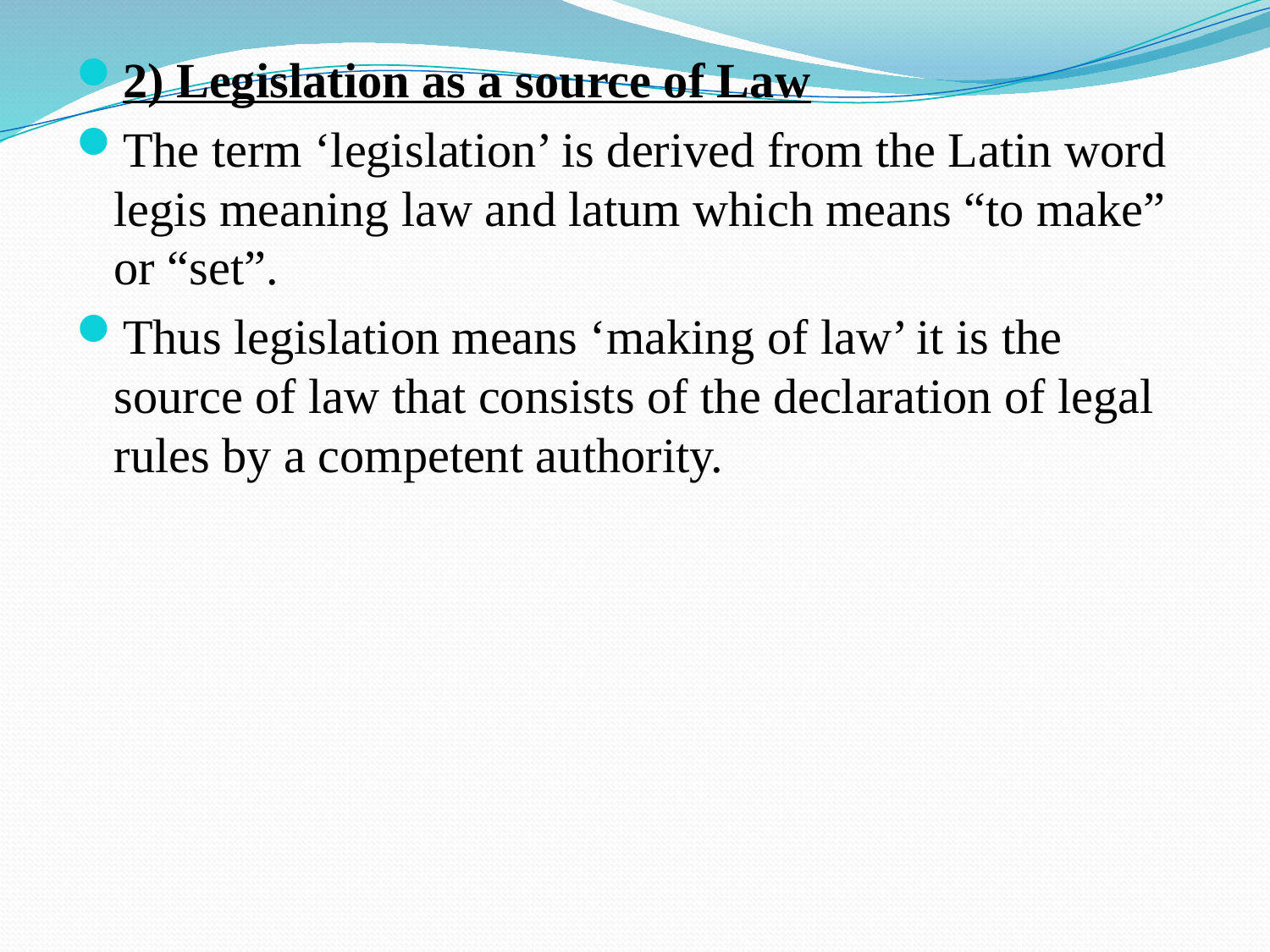

2) Legislation as a source of Law
The term ‘legislation’ is derived from the Latin word legis meaning law and latum which means “to make” or “set”.
Thus legislation means ‘making of law’ it is the source of law that consists of the declaration of legal rules by a competent authority.